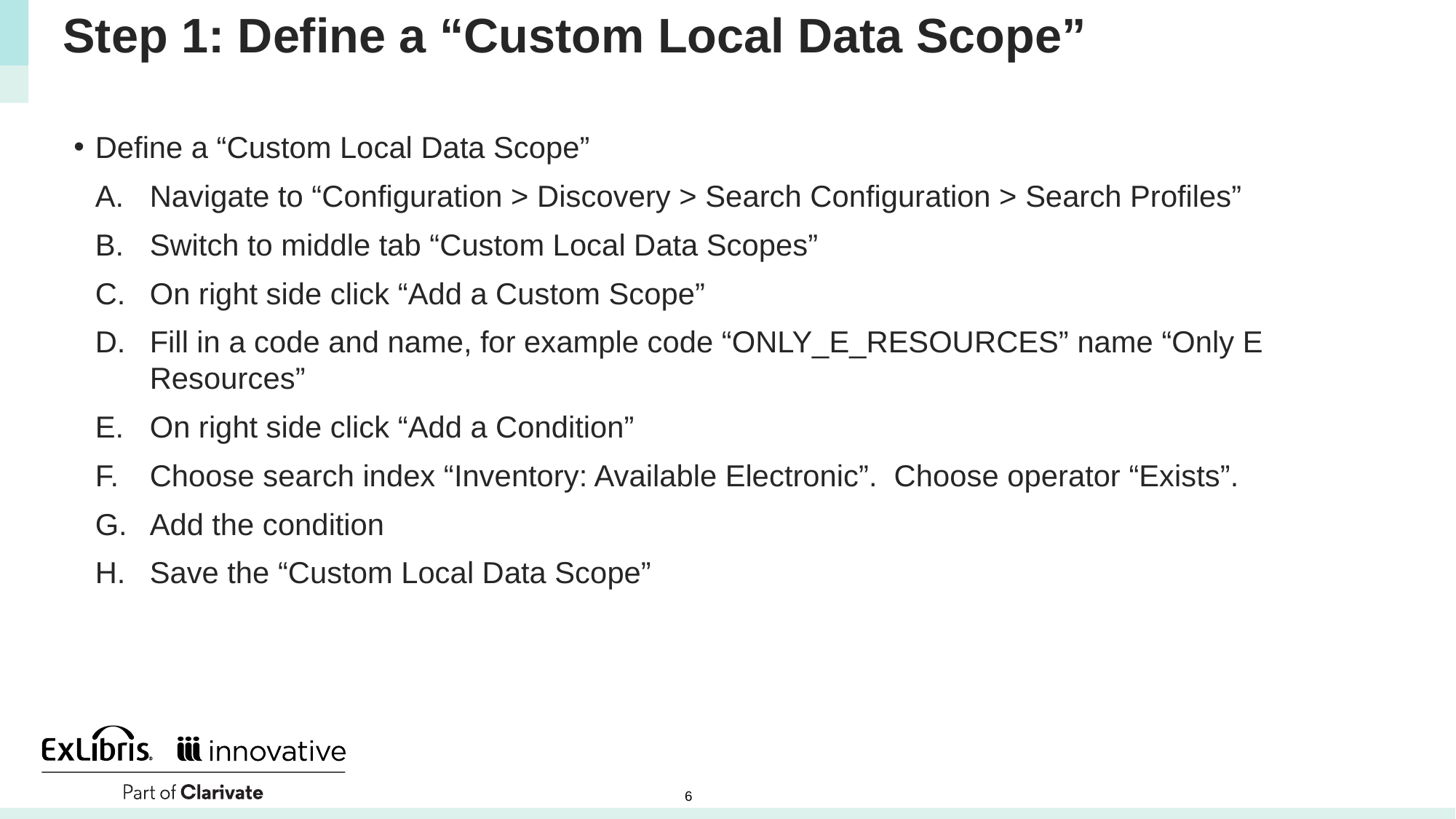

# Step 1: Define a “Custom Local Data Scope”
Define a “Custom Local Data Scope”
Navigate to “Configuration > Discovery > Search Configuration > Search Profiles”
Switch to middle tab “Custom Local Data Scopes”
On right side click “Add a Custom Scope”
Fill in a code and name, for example code “ONLY_E_RESOURCES” name “Only E Resources”
On right side click “Add a Condition”
Choose search index “Inventory: Available Electronic”.  Choose operator “Exists”.
Add the condition
Save the “Custom Local Data Scope”

6